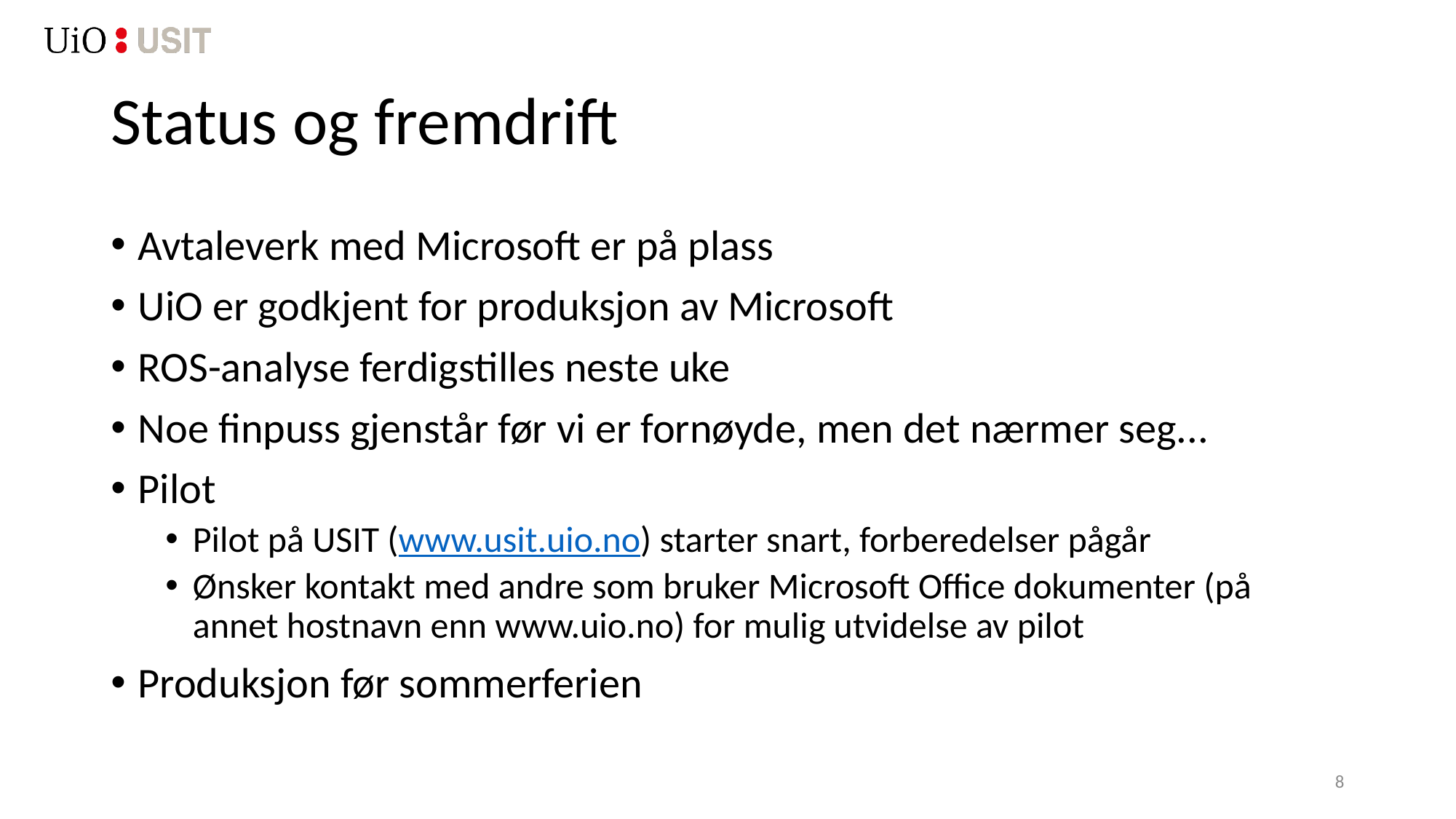

# Status og fremdrift
Avtaleverk med Microsoft er på plass
UiO er godkjent for produksjon av Microsoft
ROS-analyse ferdigstilles neste uke
Noe finpuss gjenstår før vi er fornøyde, men det nærmer seg...
Pilot
Pilot på USIT (www.usit.uio.no) starter snart, forberedelser pågår
Ønsker kontakt med andre som bruker Microsoft Office dokumenter (på annet hostnavn enn www.uio.no) for mulig utvidelse av pilot
Produksjon før sommerferien

8